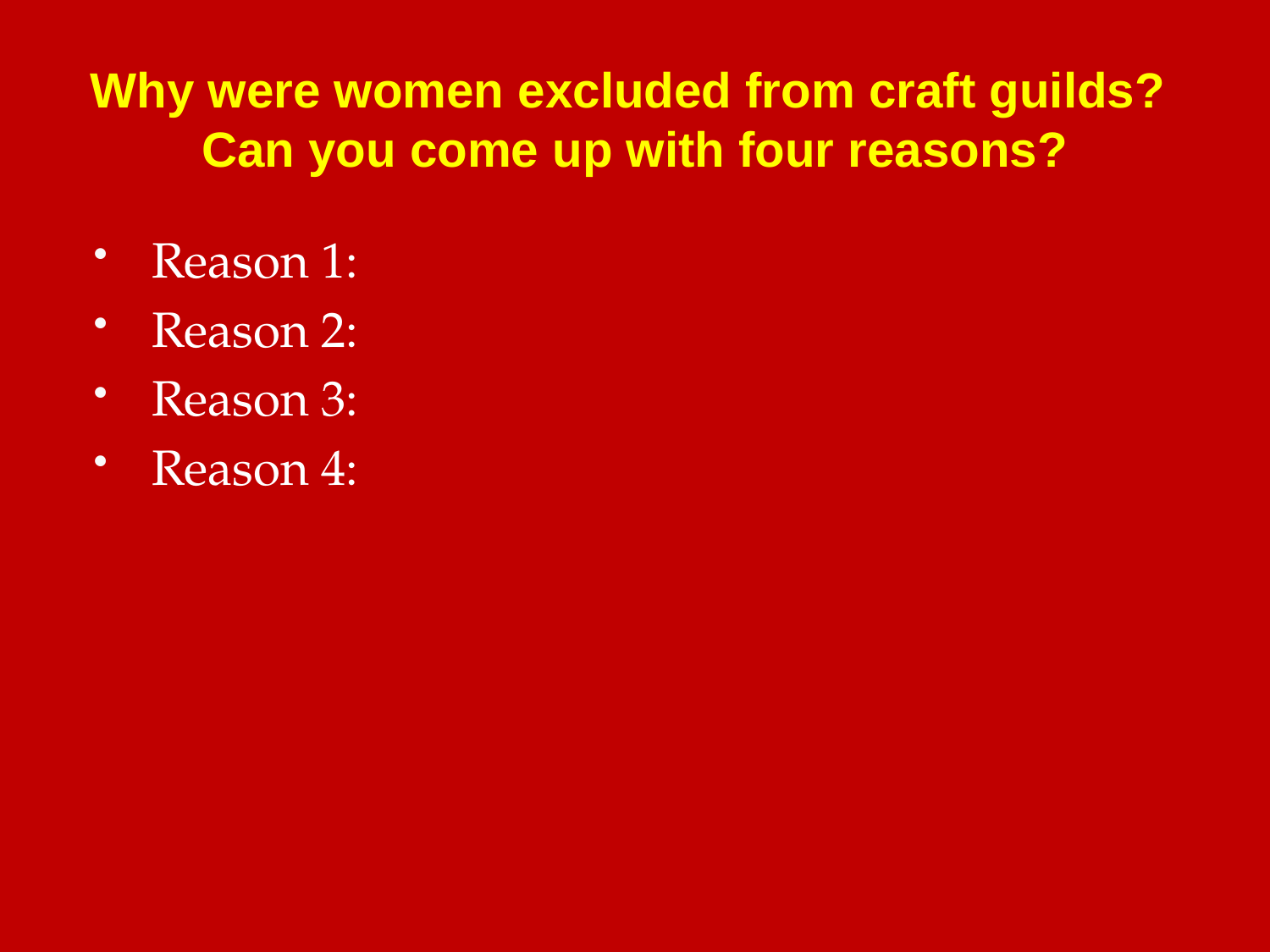

# Why were women excluded from craft guilds?  Can you come up with four reasons?
Reason 1:
Reason 2:
Reason 3:
Reason 4: